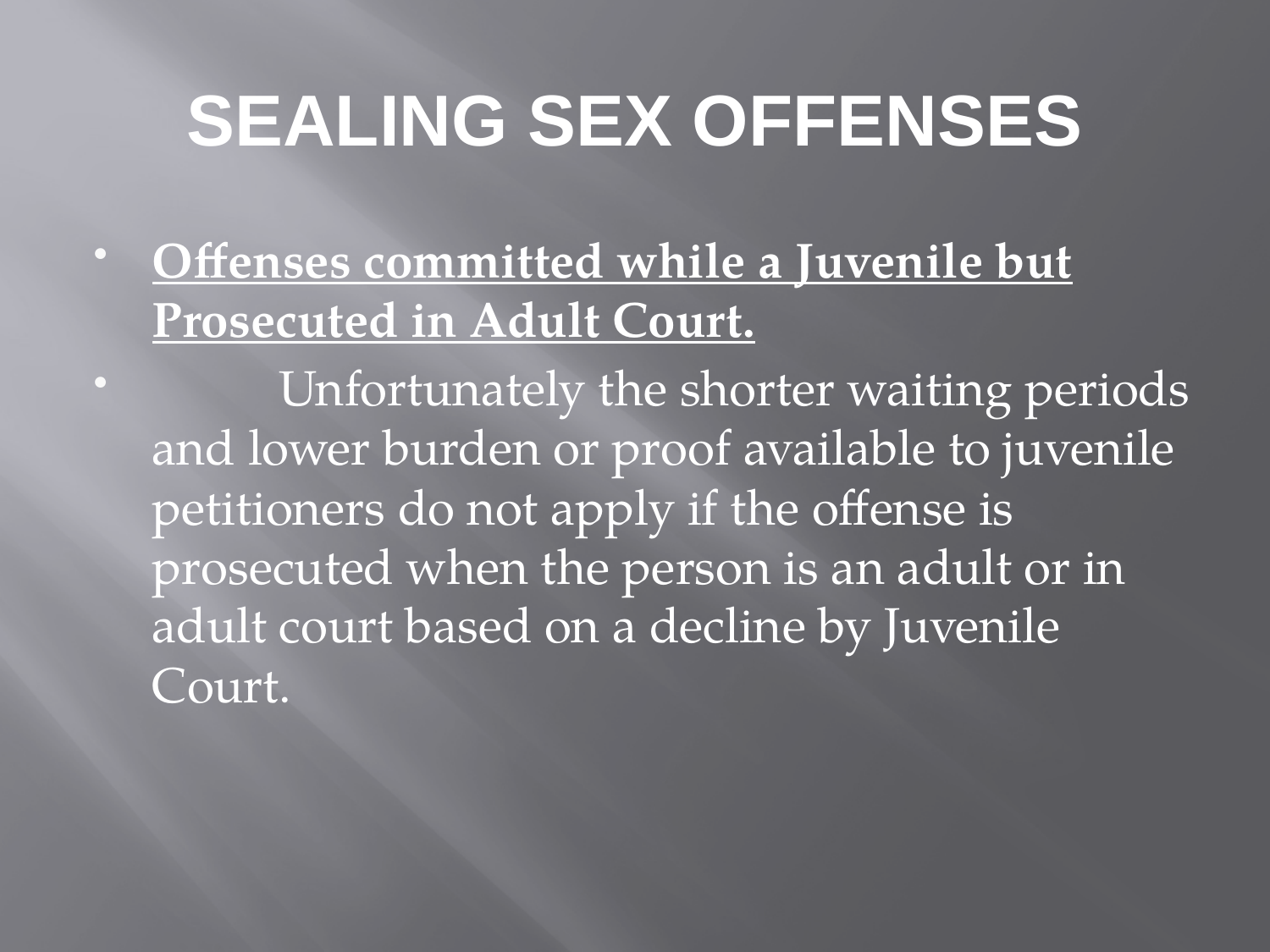

# SEALING SEX OFFENSES
Offenses committed while a Juvenile but Prosecuted in Adult Court.
	Unfortunately the shorter waiting periods and lower burden or proof available to juvenile petitioners do not apply if the offense is prosecuted when the person is an adult or in adult court based on a decline by Juvenile Court.